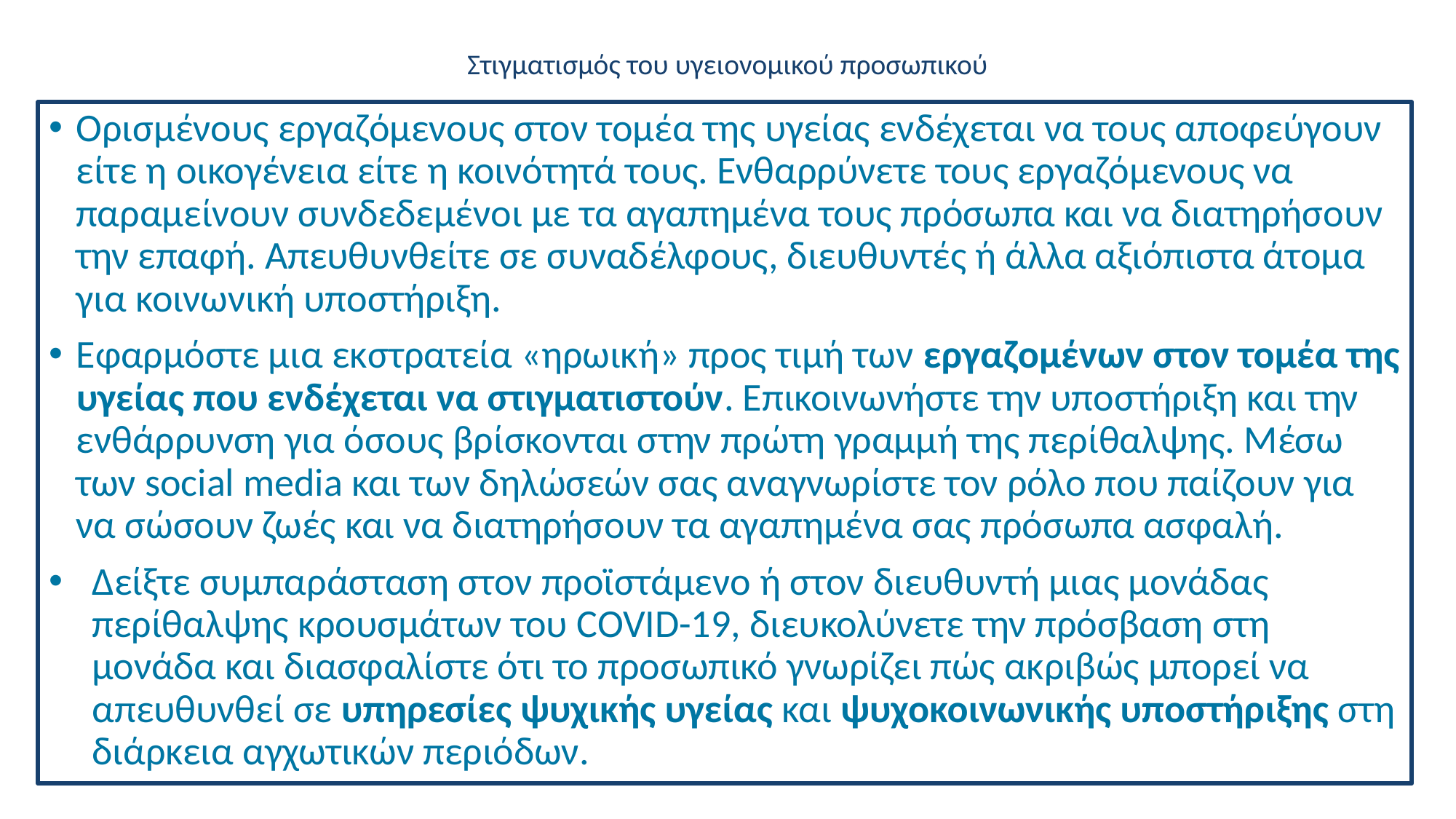

# Στιγματισμός του υγειονομικού προσωπικού
Ορισμένους εργαζόμενους στον τομέα της υγείας ενδέχεται να τους αποφεύγουν είτε η οικογένεια είτε η κοινότητά τους. Ενθαρρύνετε τους εργαζόμενους να παραμείνουν συνδεδεμένοι με τα αγαπημένα τους πρόσωπα και να διατηρήσουν την επαφή. Απευθυνθείτε σε συναδέλφους, διευθυντές ή άλλα αξιόπιστα άτομα για κοινωνική υποστήριξη.
Εφαρμόστε μια εκστρατεία «ηρωική» προς τιμή των εργαζομένων στον τομέα της υγείας που ενδέχεται να στιγματιστούν. Επικοινωνήστε την υποστήριξη και την ενθάρρυνση για όσους βρίσκονται στην πρώτη γραμμή της περίθαλψης. Μέσω των social media και των δηλώσεών σας αναγνωρίστε τον ρόλο που παίζουν για να σώσουν ζωές και να διατηρήσουν τα αγαπημένα σας πρόσωπα ασφαλή.
Δείξτε συμπαράσταση στον προϊστάμενο ή στον διευθυντή μιας μονάδας περίθαλψης κρουσμάτων του COVID-19, διευκολύνετε την πρόσβαση στη μονάδα και διασφαλίστε ότι το προσωπικό γνωρίζει πώς ακριβώς μπορεί να απευθυνθεί σε υπηρεσίες ψυχικής υγείας και ψυχοκοινωνικής υποστήριξης στη διάρκεια αγχωτικών περιόδων.